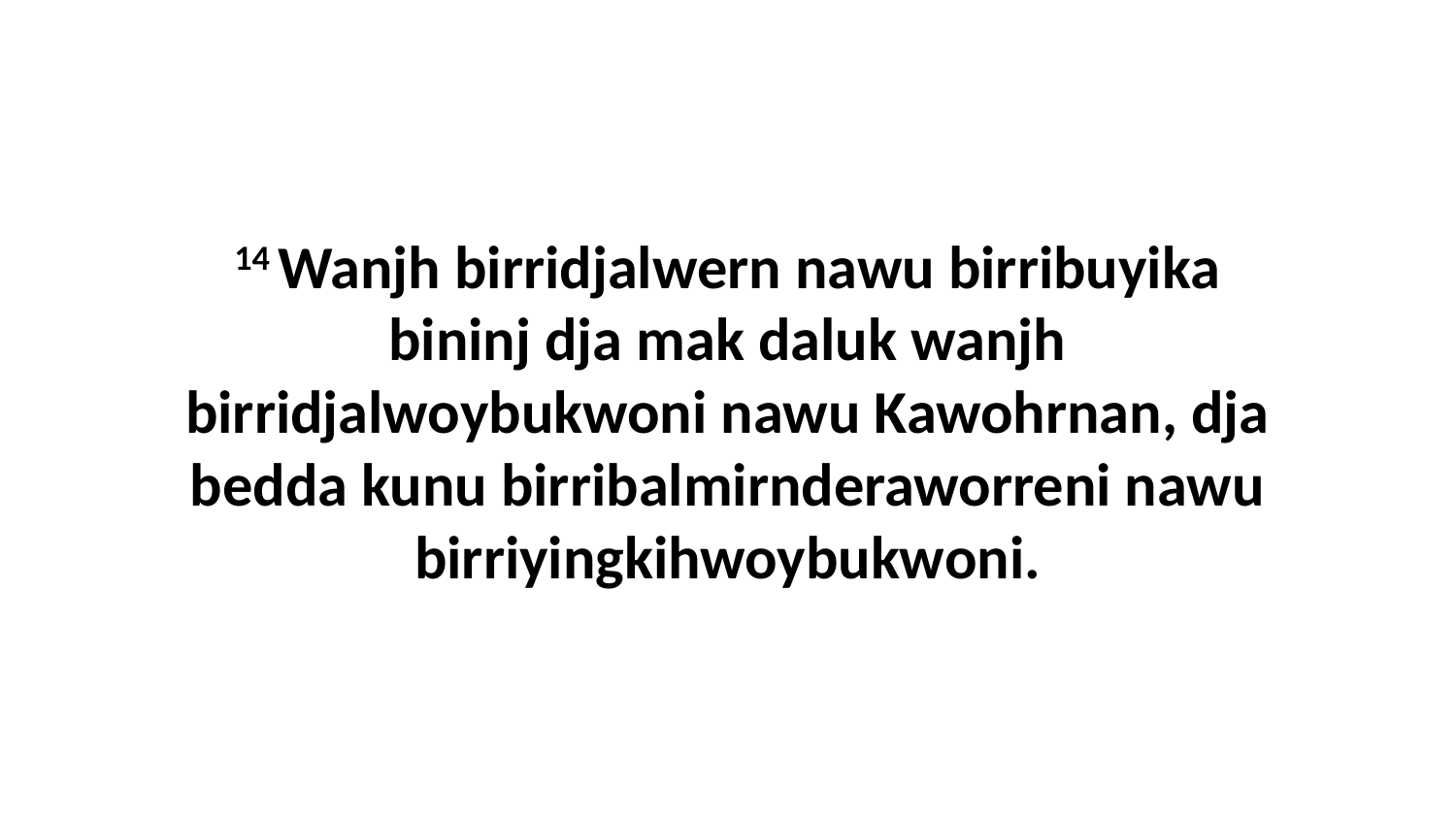

14 Wanjh birridjalwern nawu birribuyika bininj dja mak daluk wanjh birridjalwoybukwoni nawu Kawohrnan, dja bedda kunu birribalmirnderaworreni nawu birriyingkihwoybukwoni.